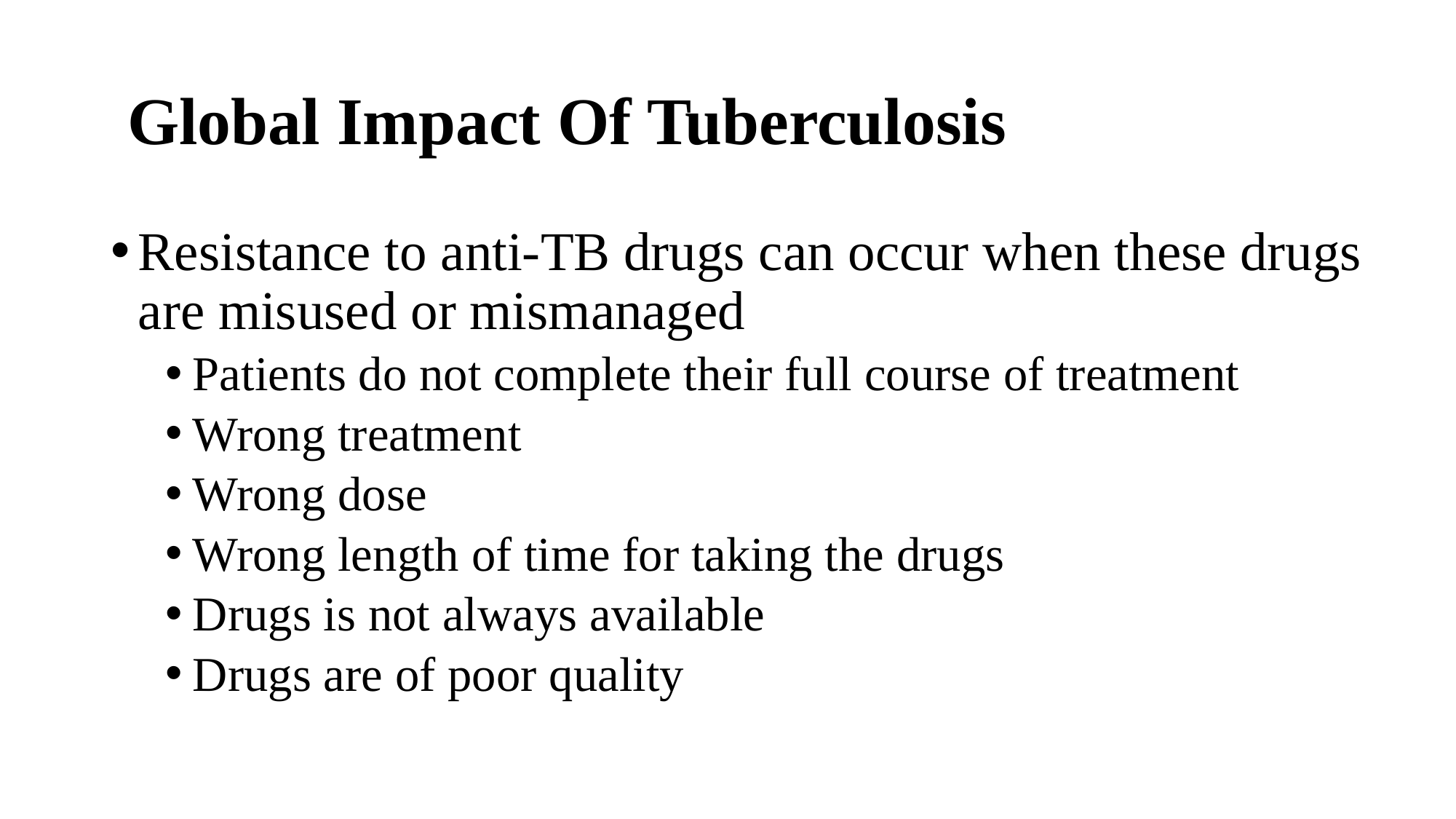

# Global Impact Of Tuberculosis
Resistance to anti-TB drugs can occur when these drugs are misused or mismanaged
Patients do not complete their full course of treatment
Wrong treatment
Wrong dose
Wrong length of time for taking the drugs
Drugs is not always available
Drugs are of poor quality